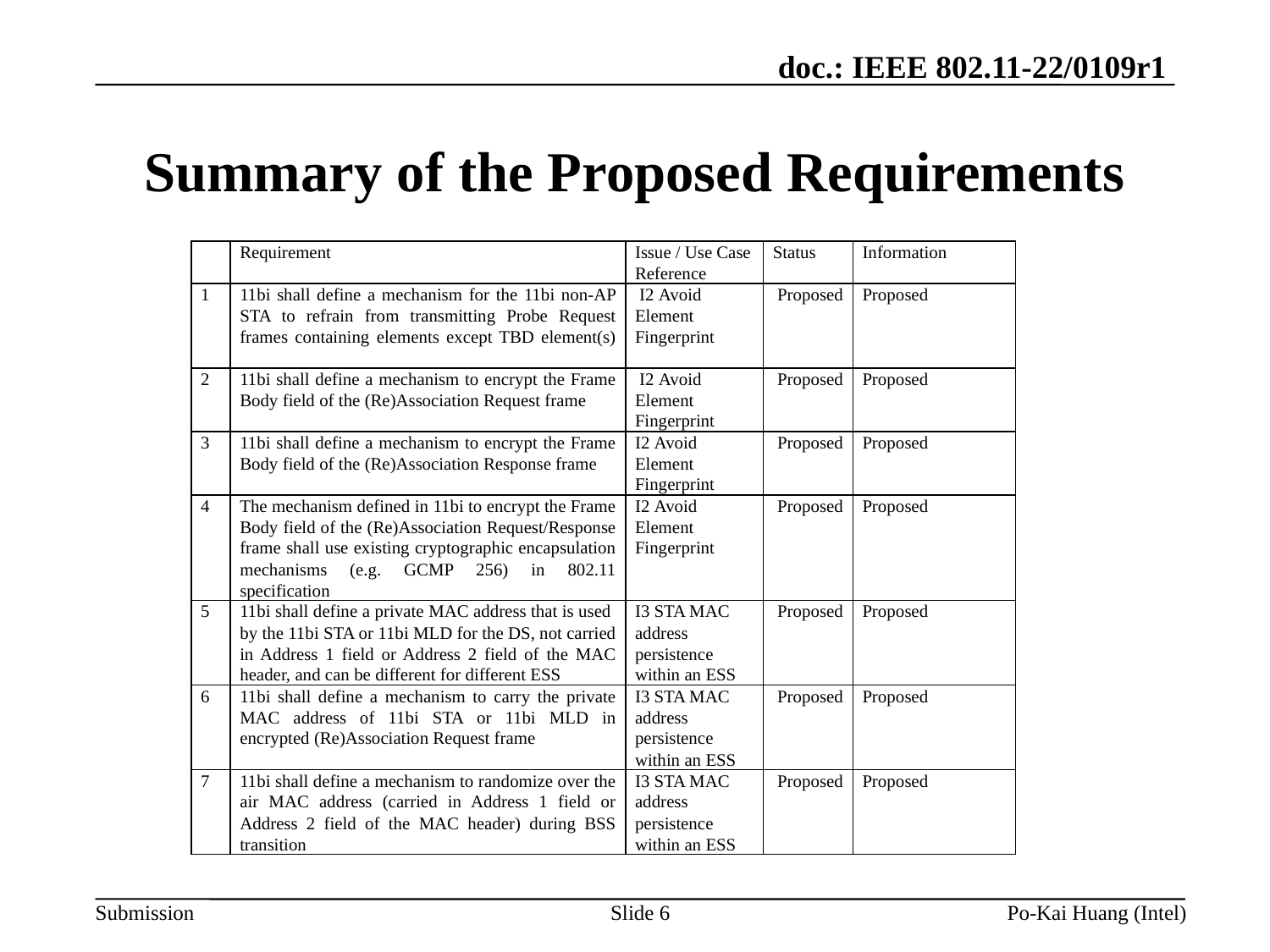

# Summary of the Proposed Requirements
|  | Requirement | Issue / Use Case Reference | Status | Information |
| --- | --- | --- | --- | --- |
| 1 | 11bi shall define a mechanism for the 11bi non-AP STA to refrain from transmitting Probe Request frames containing elements except TBD element(s) | I2 Avoid Element Fingerprint | Proposed | Proposed |
| 2 | 11bi shall define a mechanism to encrypt the Frame Body field of the (Re)Association Request frame | I2 Avoid Element Fingerprint | Proposed | Proposed |
| 3 | 11bi shall define a mechanism to encrypt the Frame Body field of the (Re)Association Response frame | I2 Avoid Element Fingerprint | Proposed | Proposed |
| 4 | The mechanism defined in 11bi to encrypt the Frame Body field of the (Re)Association Request/Response frame shall use existing cryptographic encapsulation mechanisms (e.g. GCMP 256) in 802.11 specification | I2 Avoid Element Fingerprint | Proposed | Proposed |
| 5 | 11bi shall define a private MAC address that is used by the 11bi STA or 11bi MLD for the DS, not carried in Address 1 field or Address 2 field of the MAC header, and can be different for different ESS | I3 STA MAC address persistence within an ESS | Proposed | Proposed |
| 6 | 11bi shall define a mechanism to carry the private MAC address of 11bi STA or 11bi MLD in encrypted (Re)Association Request frame | I3 STA MAC address persistence within an ESS | Proposed | Proposed |
| 7 | 11bi shall define a mechanism to randomize over the air MAC address (carried in Address 1 field or Address 2 field of the MAC header) during BSS transition | I3 STA MAC address persistence within an ESS | Proposed | Proposed |
Slide 6
Po-Kai Huang (Intel)